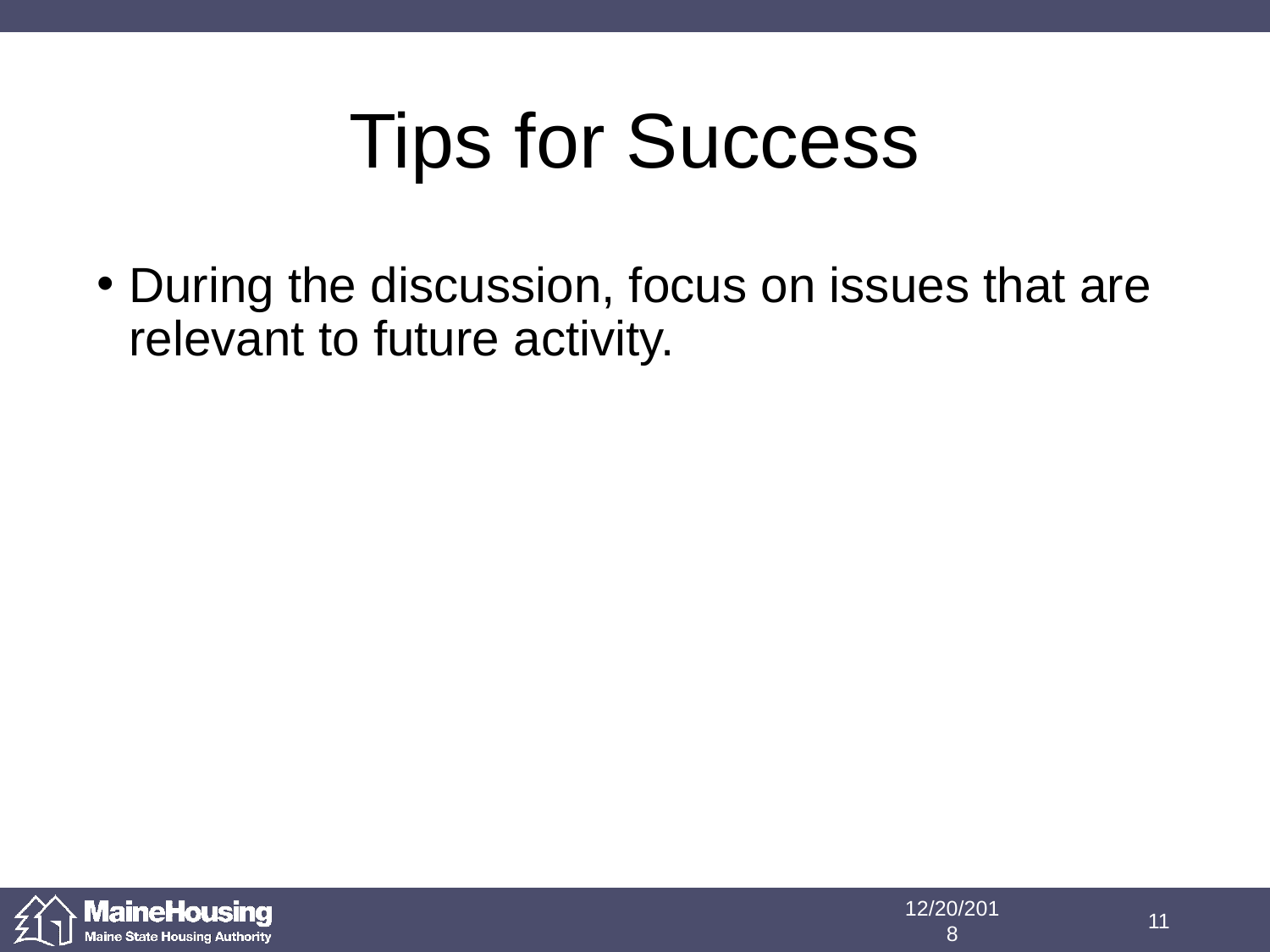

# Tips for Success
During the discussion, focus on issues that are relevant to future activity.

12/20/2018
11